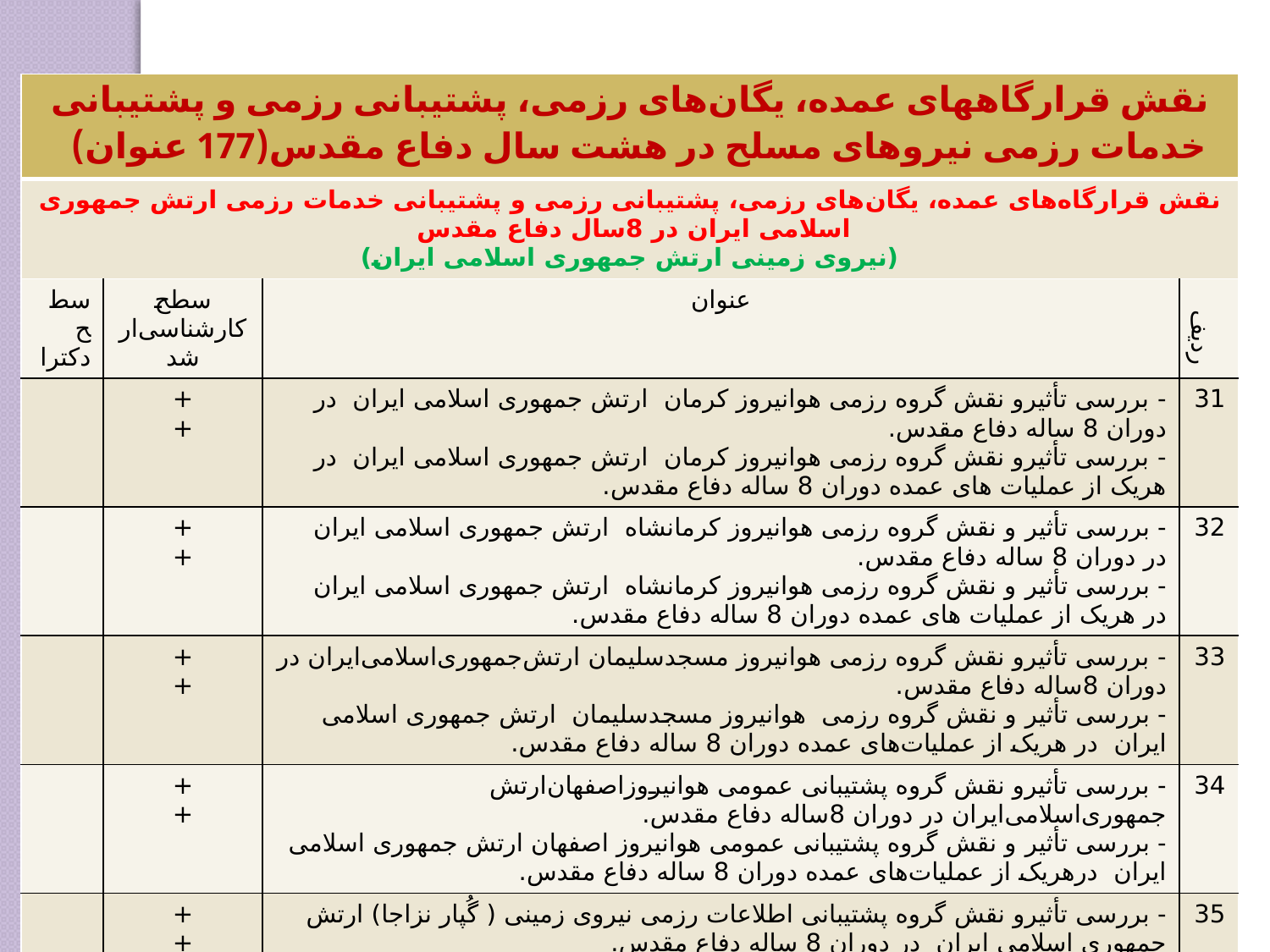

| نقش قرارگاههای عمده، یگان‌های رزمی، پشتیبانی رزمی و پشتیبانی خدمات رزمی نیروهای مسلح در هشت سال دفاع مقدس(177 عنوان) |  |  |  |
| --- | --- | --- | --- |
| نقش قرارگاه‌های عمده، یگان‌های رزمی، پشتیبانی رزمی و پشتیبانی خدمات رزمی ارتش جمهوری اسلامی ایران در 8سال دفاع مقدس (نیروی زمینی ارتش جمهوری اسلامی ایران) |  |  |  |
| سطح دکترا | سطح کارشناسی‌ارشد | عنوان | ردیف |
|  | + + | - بررسی تأثیرو نقش گروه رزمی هوانیروز کرمان ارتش جمهوری اسلامی ایران در دوران 8 ساله دفاع مقدس. - بررسی تأثیرو نقش گروه رزمی هوانیروز کرمان ارتش جمهوری اسلامی ایران در هریک از عملیات های عمده دوران 8 ساله دفاع مقدس. | 31 |
|  | + + | - بررسی تأثیر و نقش گروه رزمی هوانیروز کرمانشاه ارتش جمهوری اسلامی ایران در دوران 8 ساله دفاع مقدس. - بررسی تأثیر و نقش گروه رزمی هوانیروز کرمانشاه ارتش جمهوری اسلامی ایران در هریک از عملیات های عمده دوران 8 ساله دفاع مقدس. | 32 |
|  | + + | - بررسی تأثیرو نقش گروه رزمی هوانیروز مسجدسلیمان ارتش‌جمهوری‌اسلامی‌ایران در دوران 8‌ساله دفاع مقدس. - بررسی تأثیر و نقش گروه رزمی هوانیروز مسجدسلیمان ارتش جمهوری اسلامی ایران در هریک از عملیات‌های عمده دوران 8 ساله دفاع مقدس. | 33 |
|  | + + | - بررسی تأثیرو نقش گروه پشتیبانی عمومی هوانیروز‌اصفهان‌ارتش جمهوری‌اسلامی‌ایران در دوران 8‌ساله دفاع مقدس. - بررسی تأثیر و نقش گروه پشتیبانی عمومی هوانیروز اصفهان ارتش جمهوری اسلامی ایران درهریک از عملیات‌های عمده دوران 8 ساله دفاع مقدس. | 34 |
|  | + + | - بررسی تأثیرو نقش گروه پشتیبانی اطلاعات رزمی نیروی زمینی ( گُپار نزاجا) ارتش جمهوری اسلامی ایران در دوران 8 ساله دفاع مقدس. - بررسی تأثیرو نقش گروه پشتیبانی اطلاعات رزمی نیروی زمینی (گُپار نزاجا) ارتش جمهوری اسلامی ایران در هریک از عملیات‌های عمده دوران 8 ساله دفاع مقدس. | 35 |